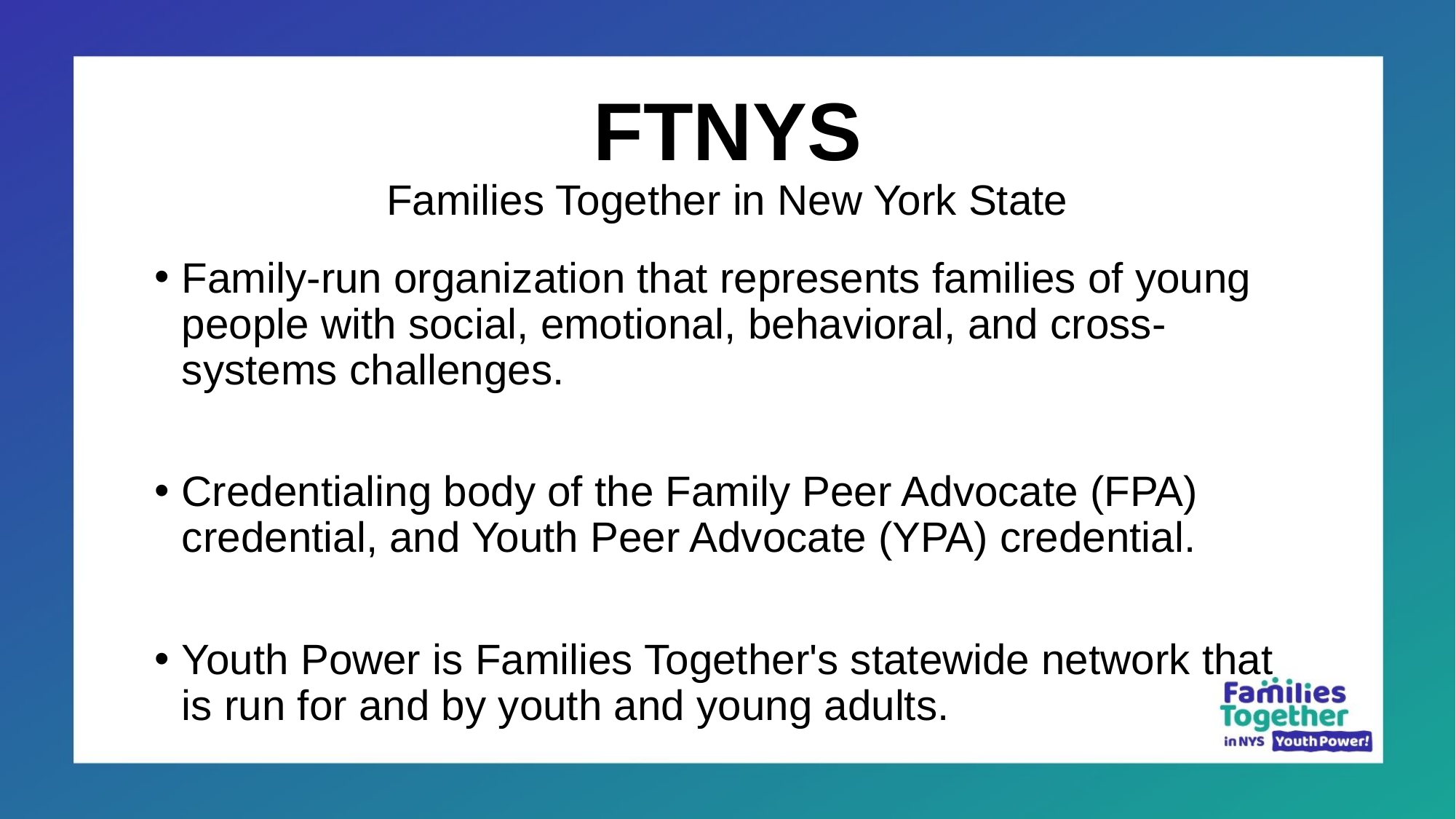

# FTNYS Families Together in New York State
Family-run organization that represents families of young people with social, emotional, behavioral, and cross-systems challenges.

Credentialing body of the Family Peer Advocate (FPA) credential, and Youth Peer Advocate (YPA) credential.

Youth Power is Families Together's statewide network that is run for and by youth and young adults.